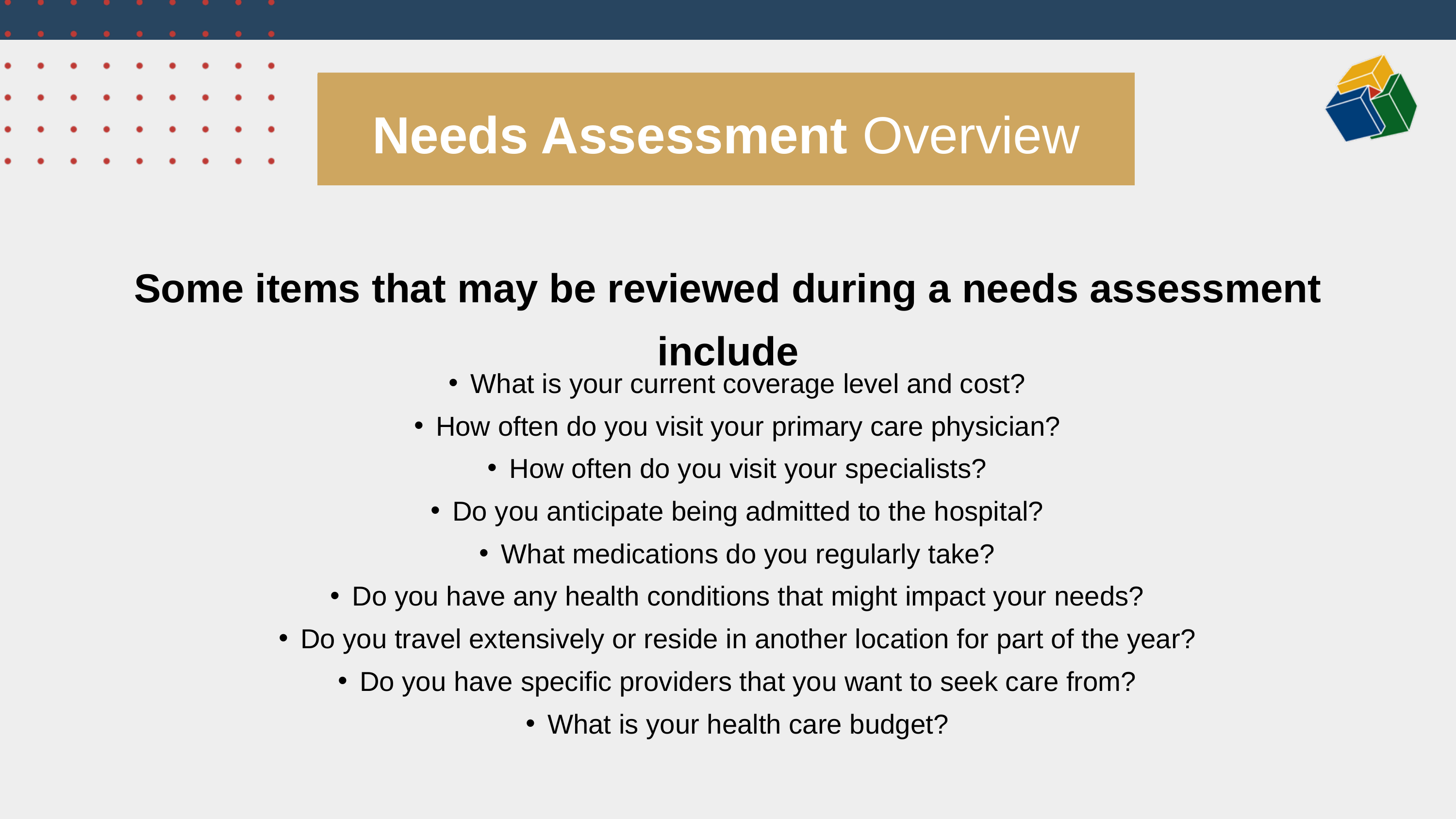

Needs Assessment Overview
Some items that may be reviewed during a needs assessment include
What is your current coverage level and cost?
How often do you visit your primary care physician?
How often do you visit your specialists?
Do you anticipate being admitted to the hospital?
What medications do you regularly take?
Do you have any health conditions that might impact your needs?
Do you travel extensively or reside in another location for part of the year?
Do you have specific providers that you want to seek care from?
What is your health care budget?